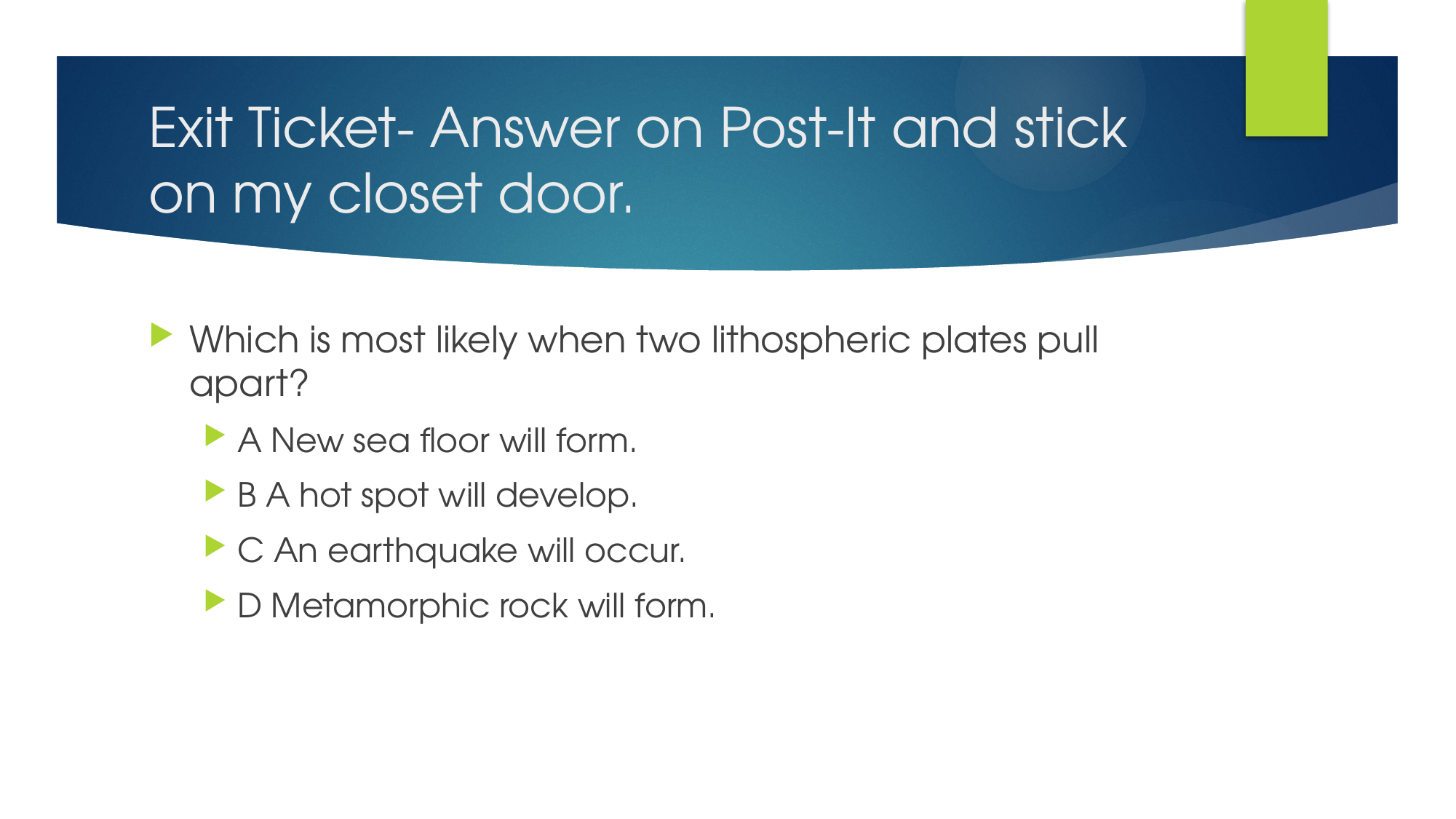

# Exit Ticket- Answer on Post-It and stick on my closet door.
Which is most likely when two lithospheric plates pull apart?
A New sea floor will form.
B A hot spot will develop.
C An earthquake will occur.
D Metamorphic rock will form.